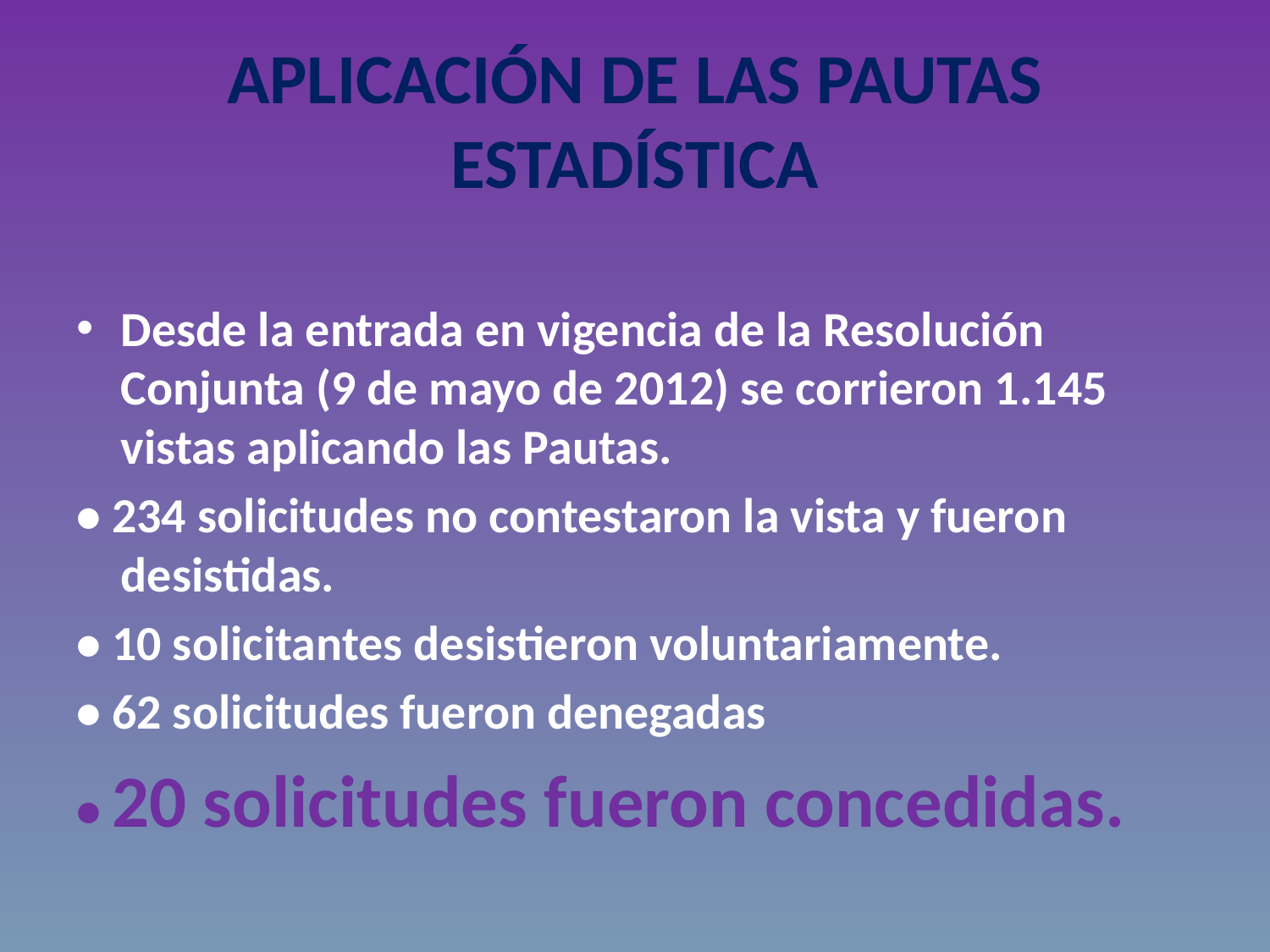

# APLICACIÓN DE LAS PAUTAS ESTADÍSTICA

Desde la entrada en vigencia de la Resolución Conjunta (9 de mayo de 2012) se corrieron 1.145 vistas aplicando las Pautas.
• 234 solicitudes no contestaron la vista y fueron desistidas.
• 10 solicitantes desistieron voluntariamente.
• 62 solicitudes fueron denegadas
• 20 solicitudes fueron concedidas.